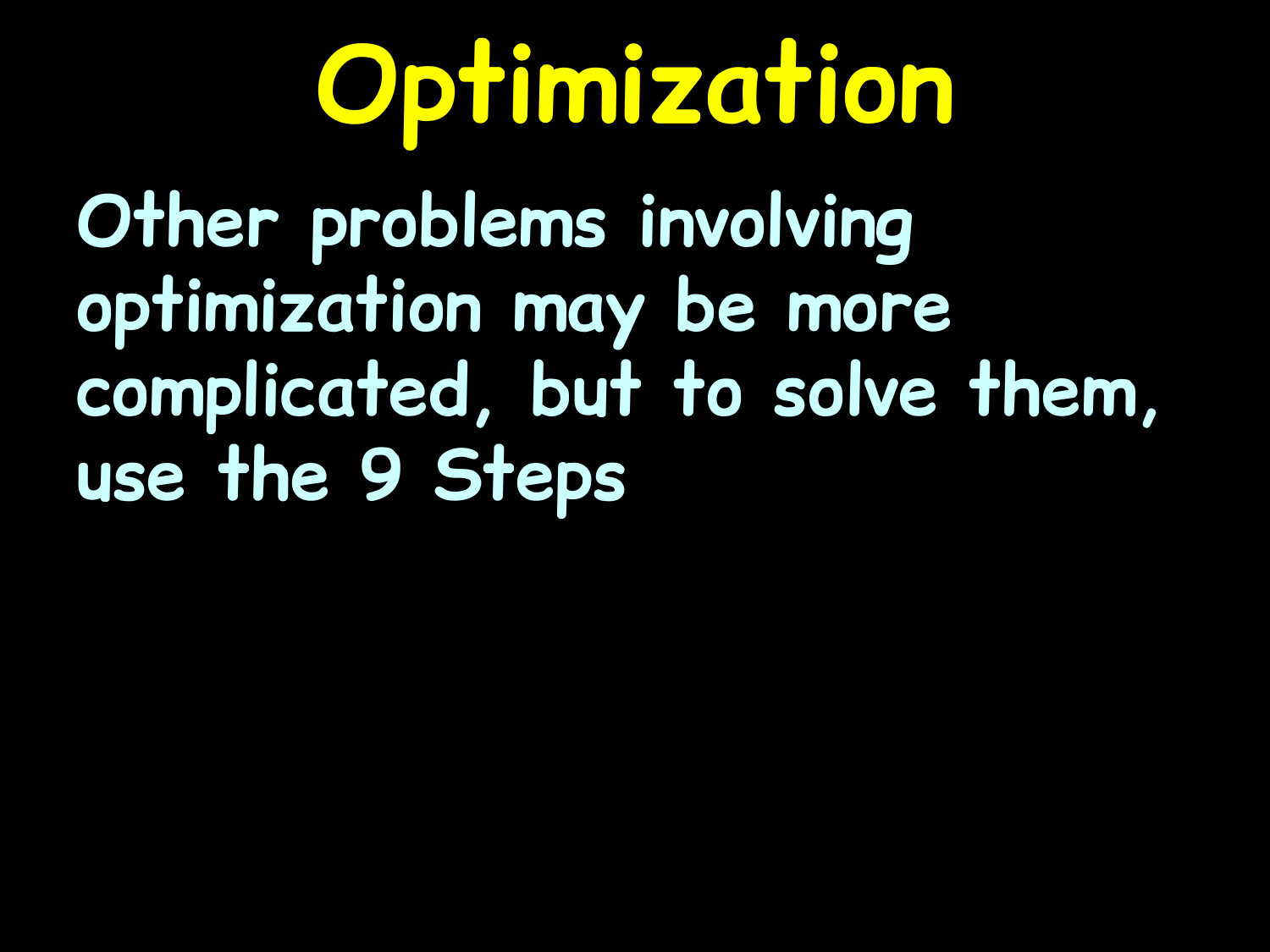

# Optimization
Other problems involving optimization may be more complicated, but to solve them, use the 9 Steps